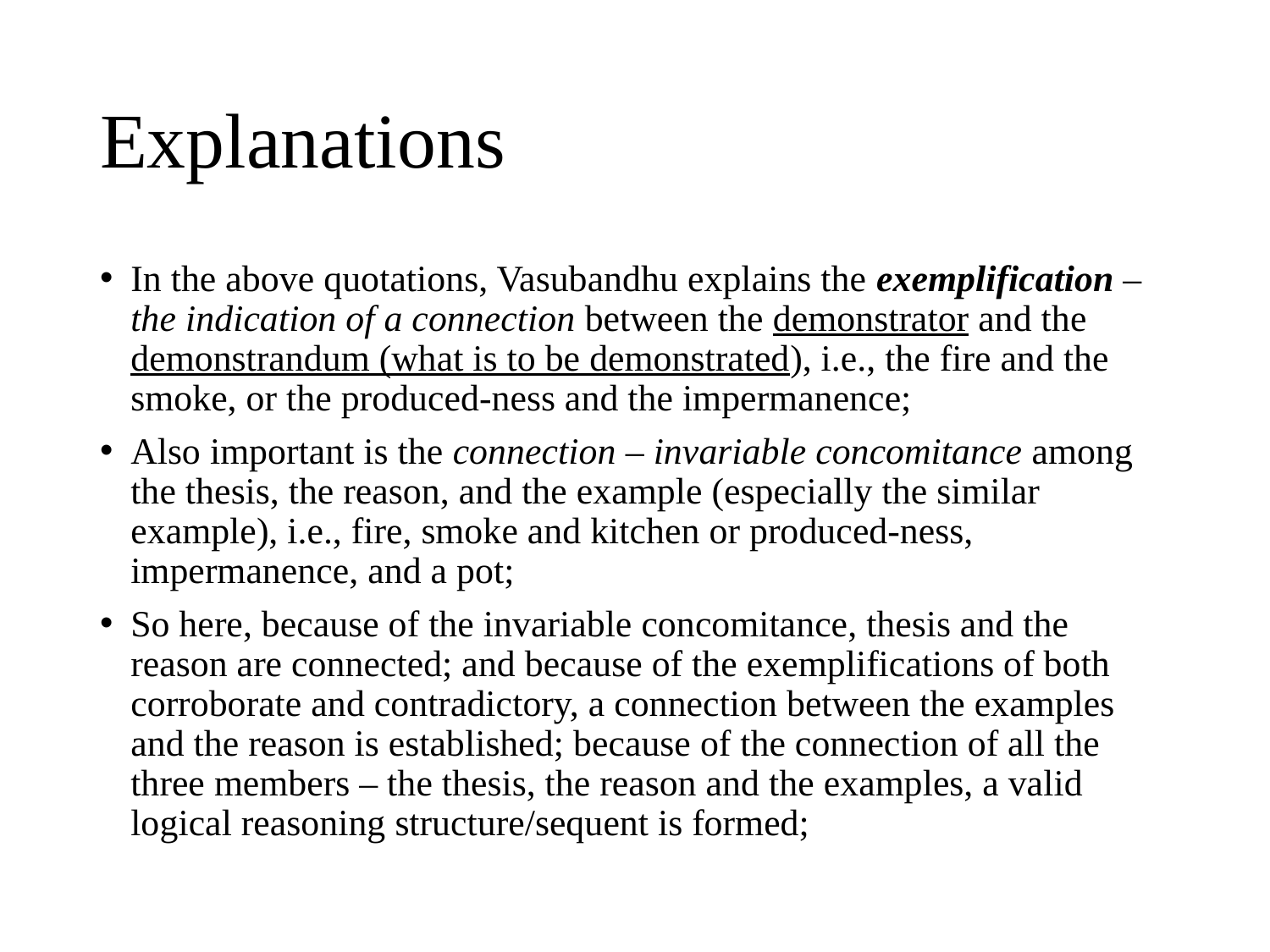

# Explanations
In the above quotations, Vasubandhu explains the exemplification – the indication of a connection between the demonstrator and the demonstrandum (what is to be demonstrated), i.e., the fire and the smoke, or the produced-ness and the impermanence;
Also important is the connection – invariable concomitance among the thesis, the reason, and the example (especially the similar example), i.e., fire, smoke and kitchen or produced-ness, impermanence, and a pot;
So here, because of the invariable concomitance, thesis and the reason are connected; and because of the exemplifications of both corroborate and contradictory, a connection between the examples and the reason is established; because of the connection of all the three members – the thesis, the reason and the examples, a valid logical reasoning structure/sequent is formed;